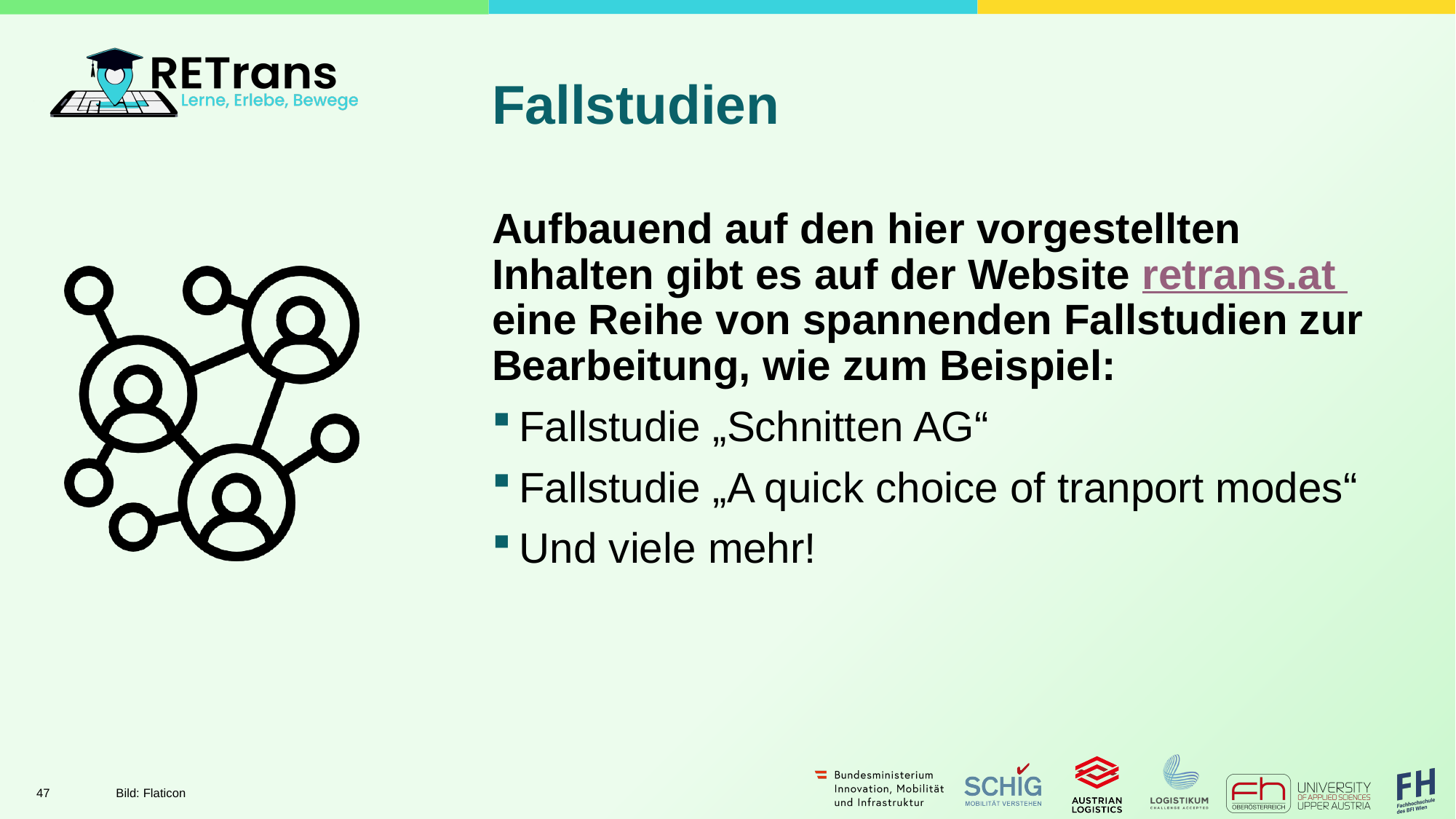

# Fallstudien
Aufbauend auf den hier vorgestellten Inhalten gibt es auf der Website retrans.at eine Reihe von spannenden Fallstudien zur Bearbeitung, wie zum Beispiel:
Fallstudie „Schnitten AG“
Fallstudie „A quick choice of tranport modes“
Und viele mehr!